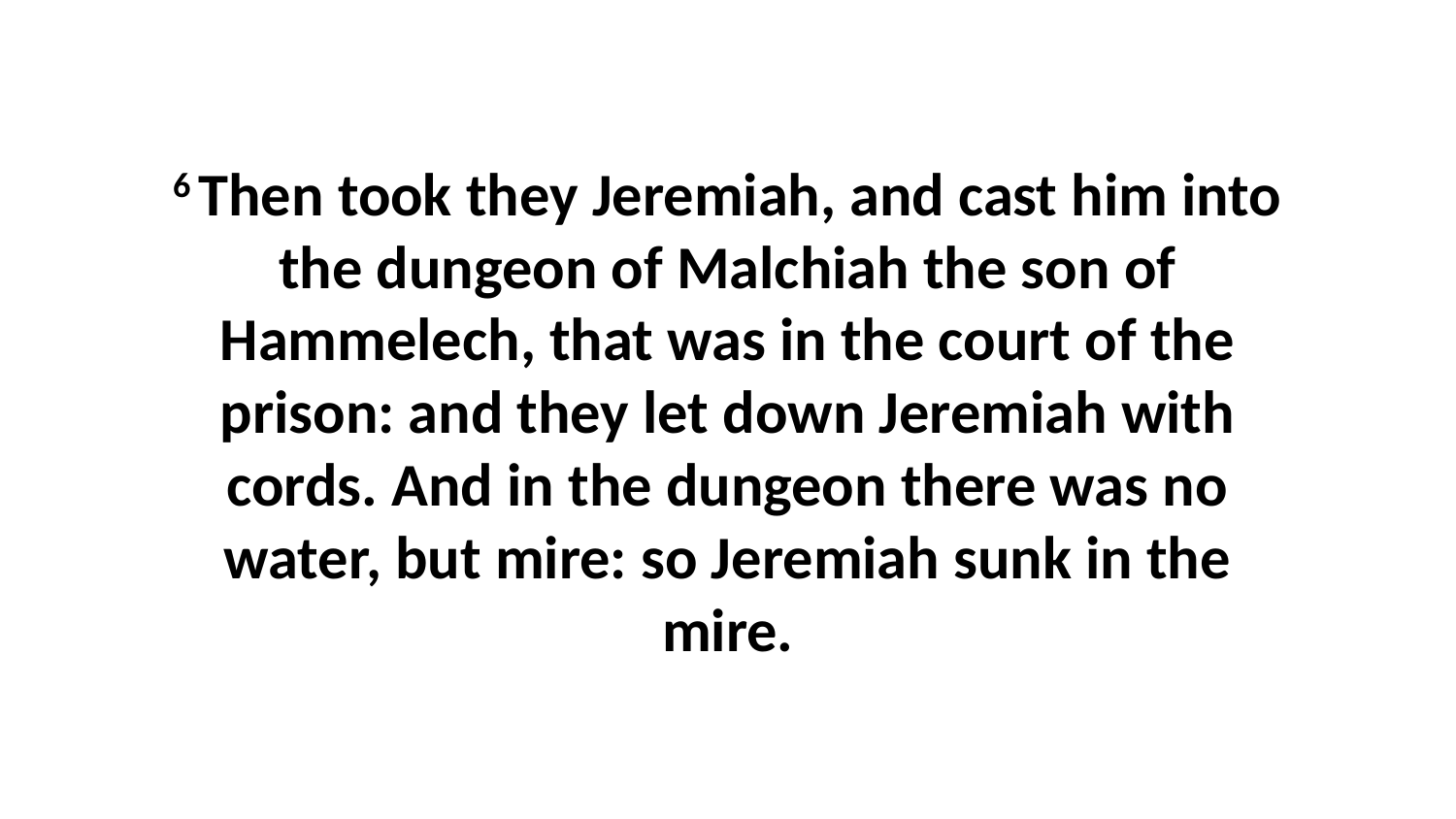

6 Then took they Jeremiah, and cast him into the dungeon of Malchiah the son of Hammelech, that was in the court of the prison: and they let down Jeremiah with cords. And in the dungeon there was no water, but mire: so Jeremiah sunk in the mire.